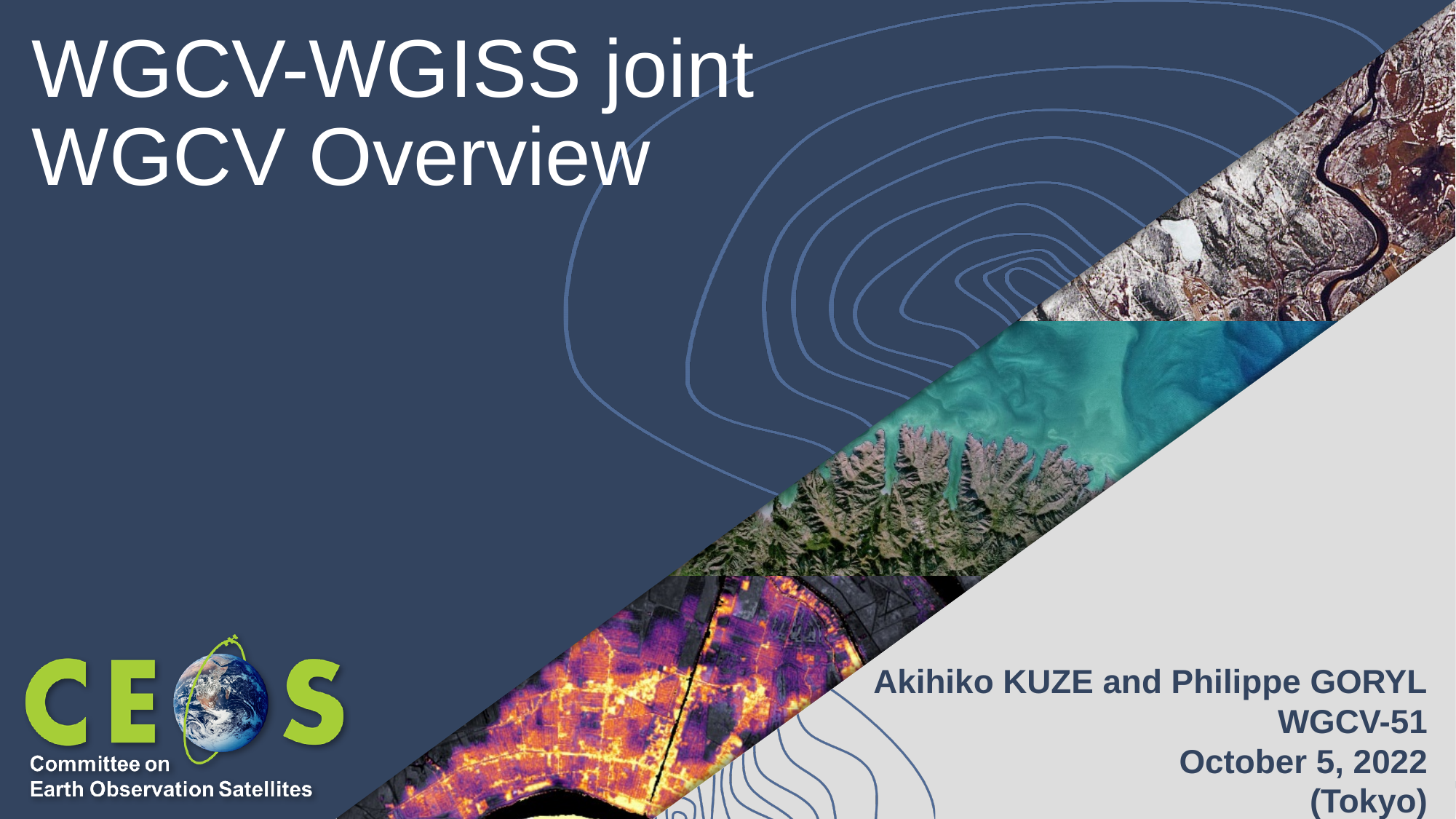

# WGCV-WGISS joint WGCV Overview
Akihiko KUZE and Philippe GORYL
WGCV-51
October 5, 2022
(Tokyo)